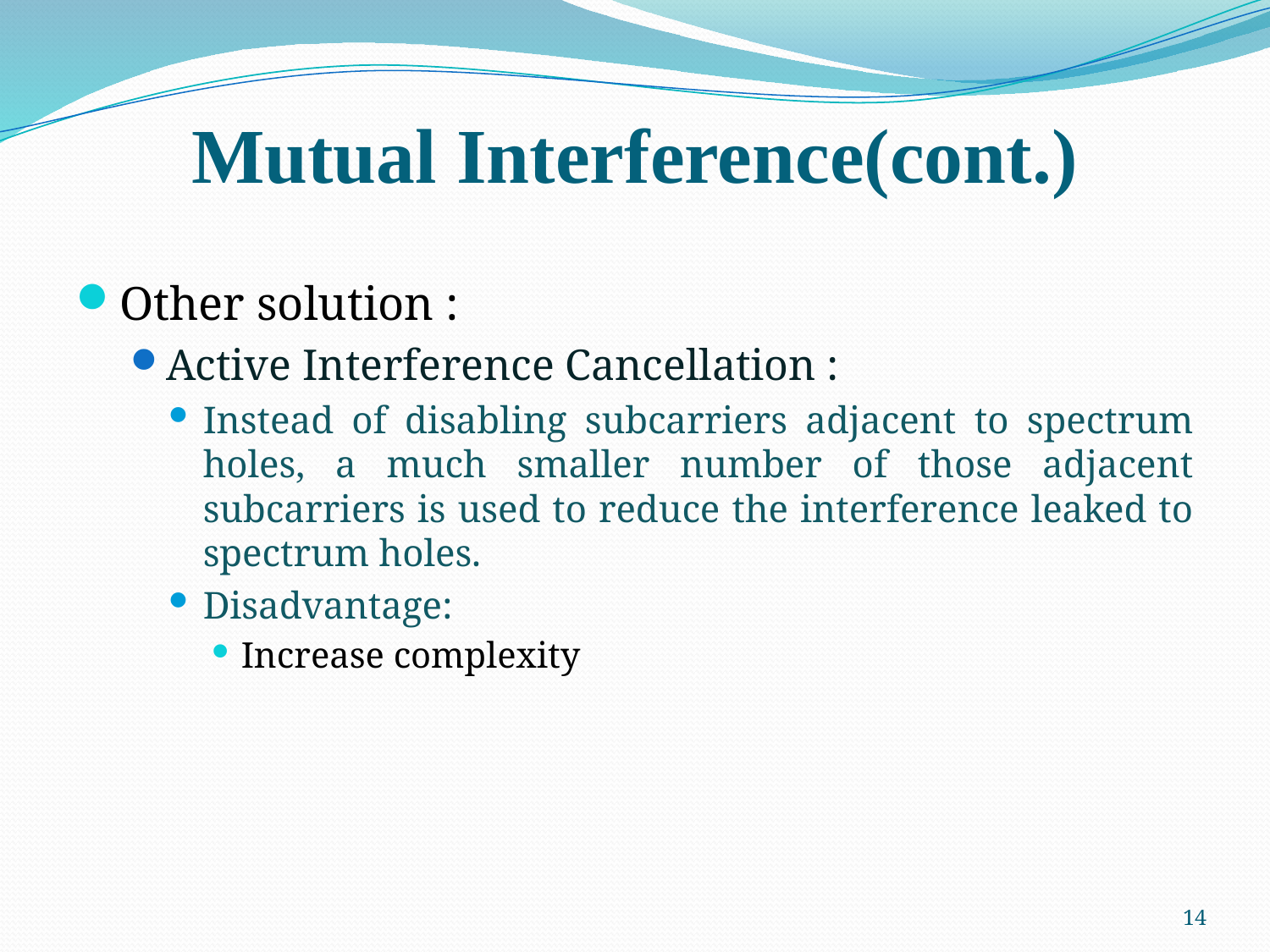

# Mutual Interference(cont.)
Other solution :
Active Interference Cancellation :
Instead of disabling subcarriers adjacent to spectrum holes, a much smaller number of those adjacent subcarriers is used to reduce the interference leaked to spectrum holes.
Disadvantage:
Increase complexity
14